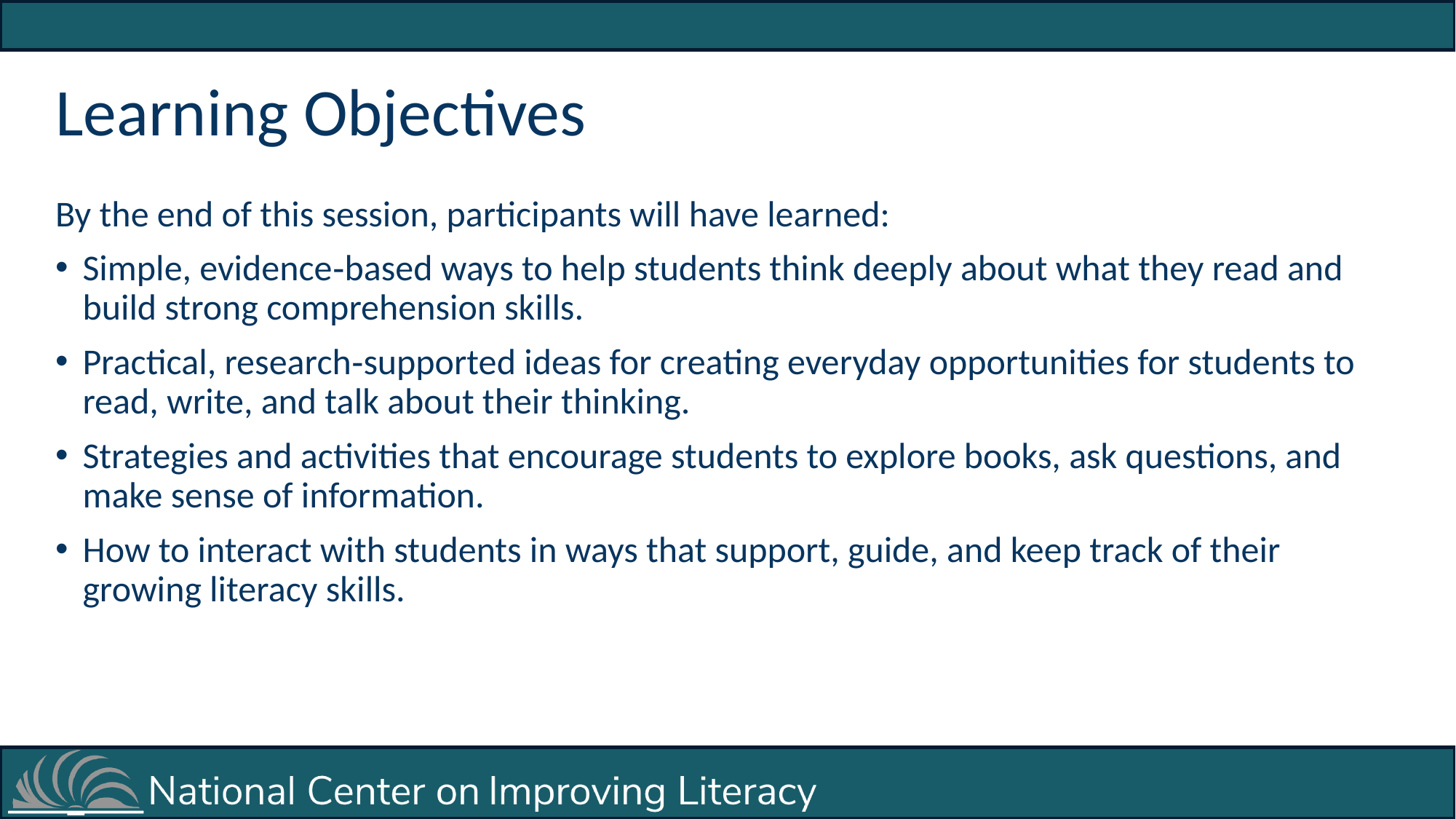

# Learning Objectives
By the end of this session, participants will have learned:
Simple, evidence‑based ways to help students think deeply about what they read and build strong comprehension skills.
Practical, research‑supported ideas for creating everyday opportunities for students to read, write, and talk about their thinking.
Strategies and activities that encourage students to explore books, ask questions, and make sense of information.
How to interact with students in ways that support, guide, and keep track of their growing literacy skills.